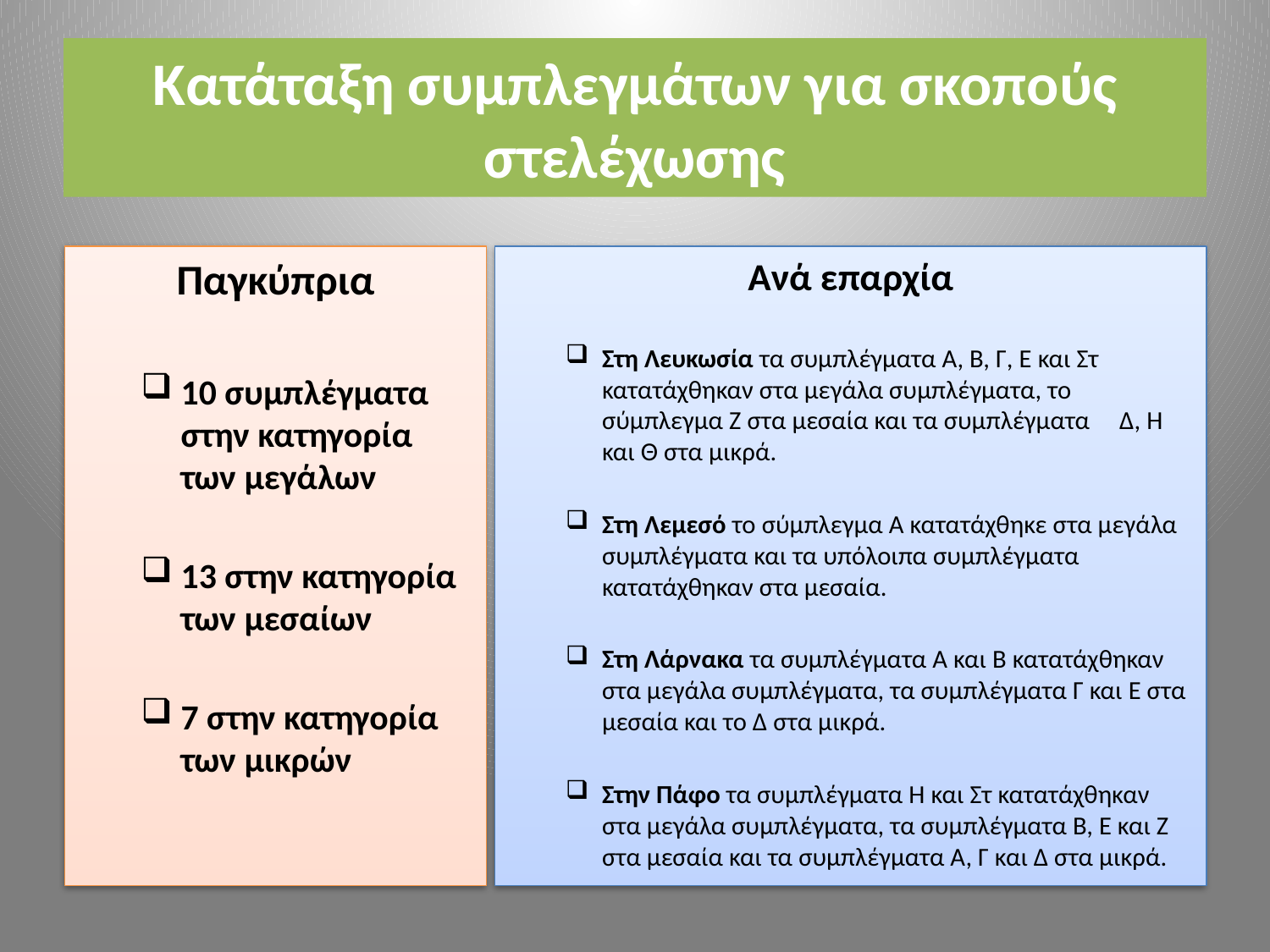

# Κατάταξη συμπλεγμάτων για σκοπούς στελέχωσης
Παγκύπρια

10 συμπλέγματα στην κατηγορία των μεγάλων

13 στην κατηγορία των μεσαίων

7 στην κατηγορία των μικρών

Ανά επαρχία

Στη Λευκωσία τα συμπλέγματα Α, Β, Γ, Ε και Στ κατατάχθηκαν στα μεγάλα συμπλέγματα, το σύμπλεγμα Ζ στα μεσαία και τα συμπλέγματα     Δ, Η και Θ στα μικρά.

Στη Λεμεσό το σύμπλεγμα Α κατατάχθηκε στα μεγάλα συμπλέγματα και τα υπόλοιπα συμπλέγματα κατατάχθηκαν στα μεσαία.

Στη Λάρνακα τα συμπλέγματα Α και Β κατατάχθηκαν στα μεγάλα συμπλέγματα, τα συμπλέγματα Γ και Ε στα μεσαία και το Δ στα μικρά.

Στην Πάφο τα συμπλέγματα Η και Στ κατατάχθηκαν στα μεγάλα συμπλέγματα, τα συμπλέγματα Β, Ε και Ζ στα μεσαία και τα συμπλέγματα Α, Γ και Δ στα μικρά.